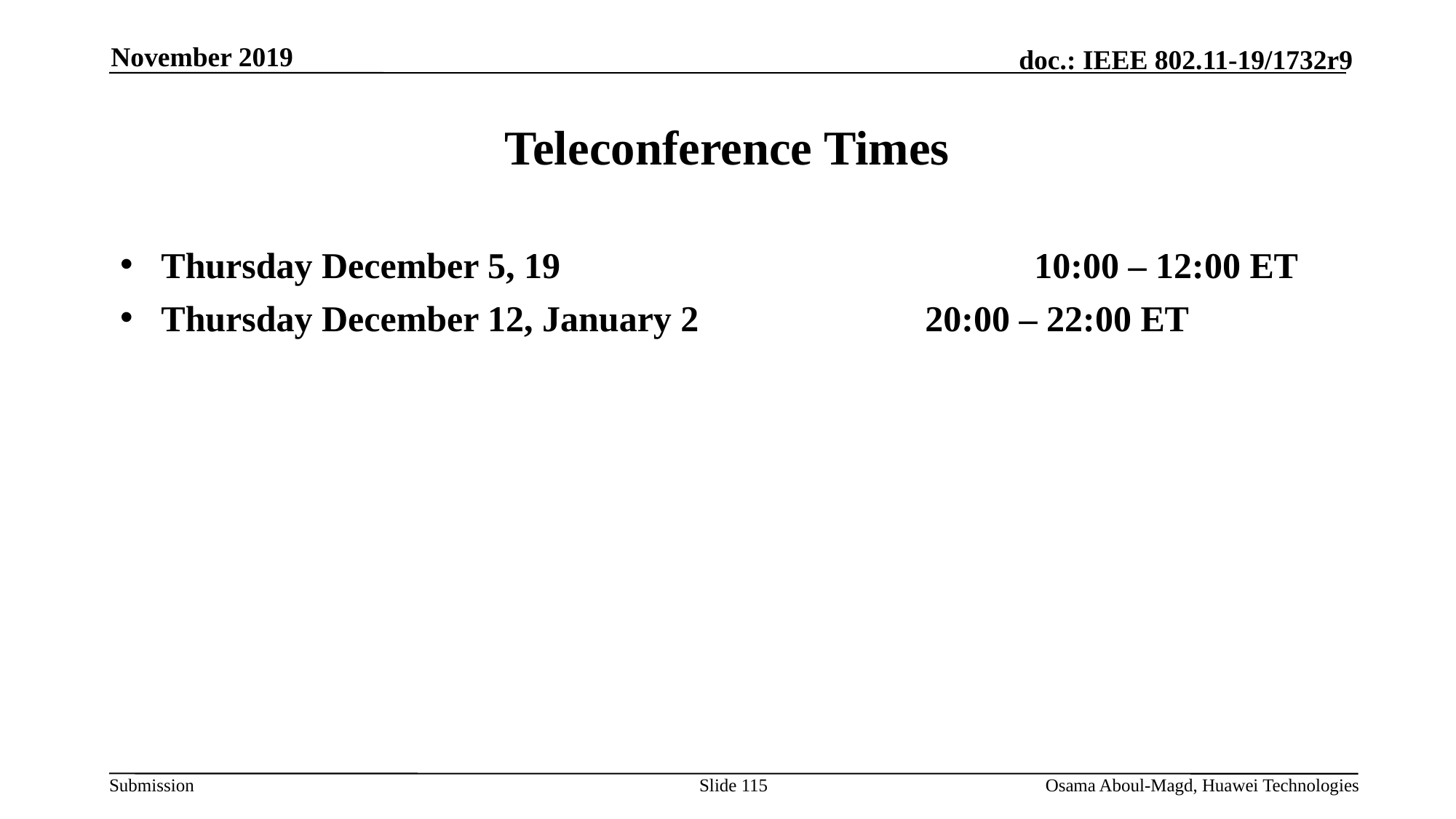

November 2019
# Teleconference Times
Thursday December 5, 19					10:00 – 12:00 ET
Thursday December 12, January 2			20:00 – 22:00 ET
Slide 115
Osama Aboul-Magd, Huawei Technologies